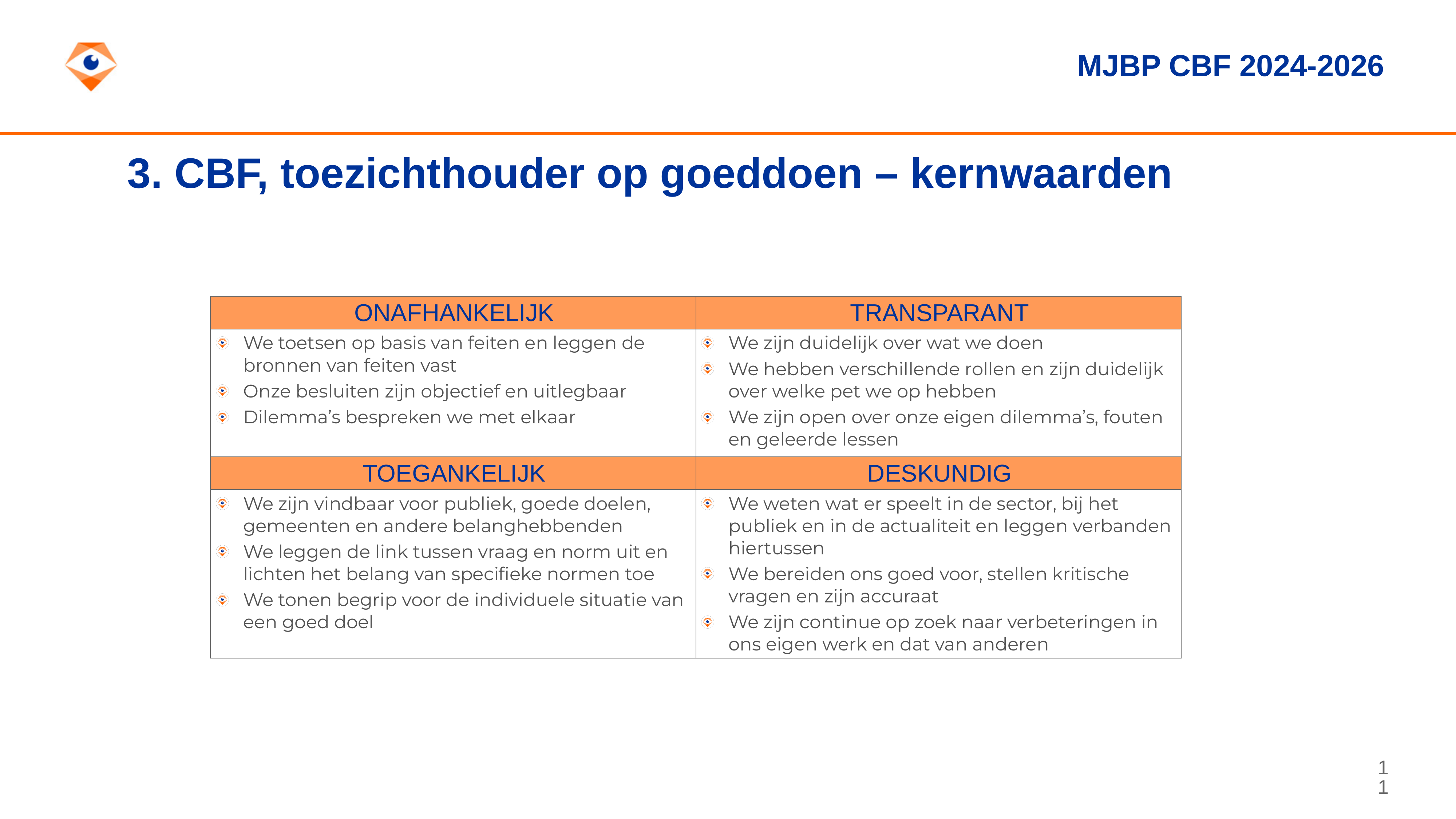

MJBP CBF 2024-2026

3. CBF, toezichthouder op goeddoen – kernwaarden
| ONAFHANKELIJK | TRANSPARANT |
| --- | --- |
| We toetsen op basis van feiten en leggen de bronnen van feiten vast Onze besluiten zijn objectief en uitlegbaar Dilemma’s bespreken we met elkaar | We zijn duidelijk over wat we doen We hebben verschillende rollen en zijn duidelijk over welke pet we op hebben We zijn open over onze eigen dilemma’s, fouten en geleerde lessen |
| TOEGANKELIJK | DESKUNDIG |
| We zijn vindbaar voor publiek, goede doelen, gemeenten en andere belanghebbenden We leggen de link tussen vraag en norm uit en lichten het belang van specifieke normen toe We tonen begrip voor de individuele situatie van een goed doel | We weten wat er speelt in de sector, bij het publiek en in de actualiteit en leggen verbanden hiertussen We bereiden ons goed voor, stellen kritische vragen en zijn accuraat We zijn continue op zoek naar verbeteringen in ons eigen werk en dat van anderen |
11